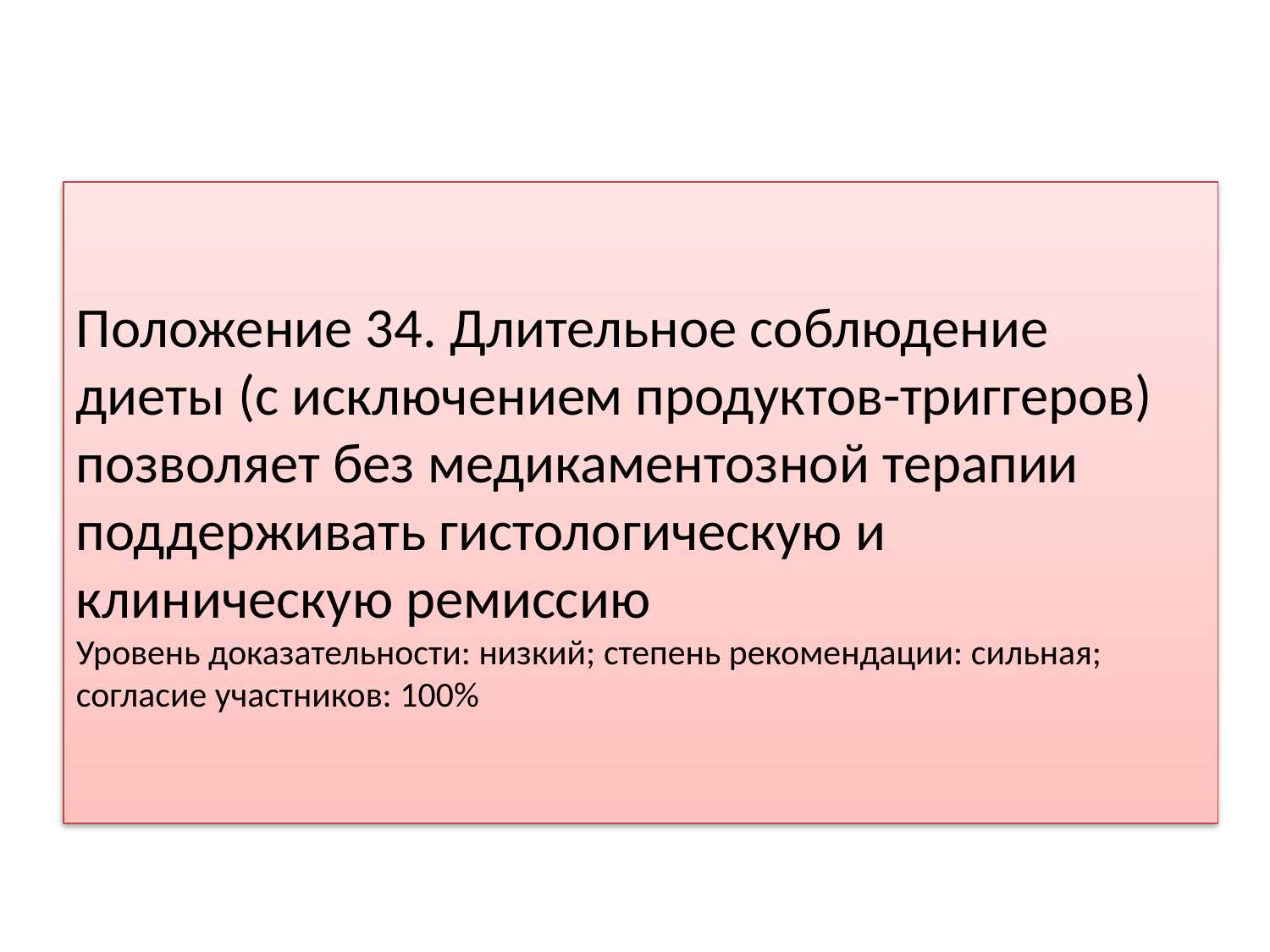

Положение 34. Длительное соблюдение диеты (с исключением продуктов-триггеров) позволяет без медикаментозной терапии поддерживать гистологическую и клиническую ремиссию
Уровень доказательности: низкий; степень рекомендации: сильная; согласие участников: 100%